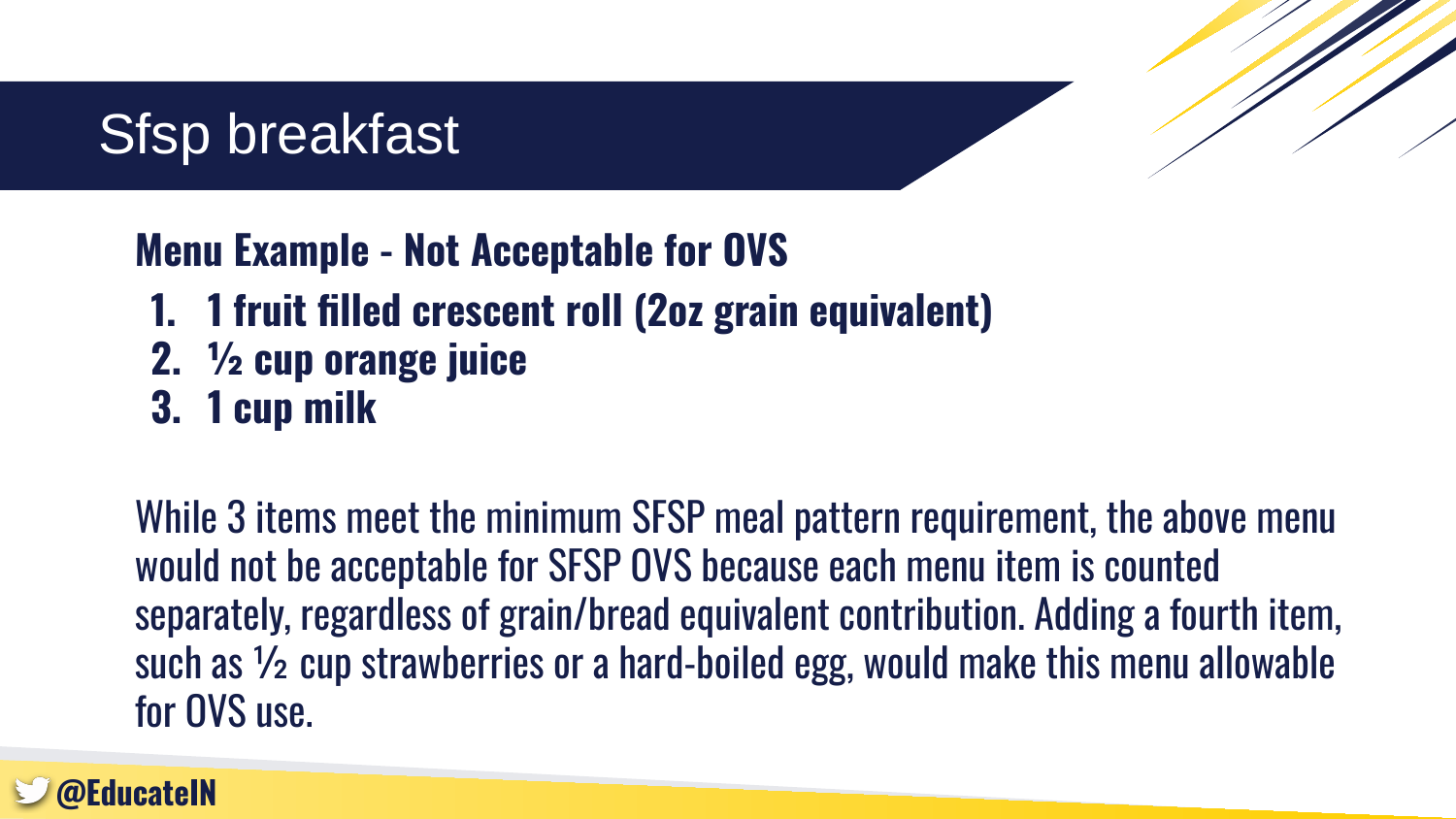

# Sfsp breakfast
Menu Example - Not Acceptable for OVS
1 fruit filled crescent roll (2oz grain equivalent)
½ cup orange juice
1 cup milk

While 3 items meet the minimum SFSP meal pattern requirement, the above menu would not be acceptable for SFSP OVS because each menu item is counted separately, regardless of grain/bread equivalent contribution. Adding a fourth item, such as ½ cup strawberries or a hard-boiled egg, would make this menu allowable for OVS use.